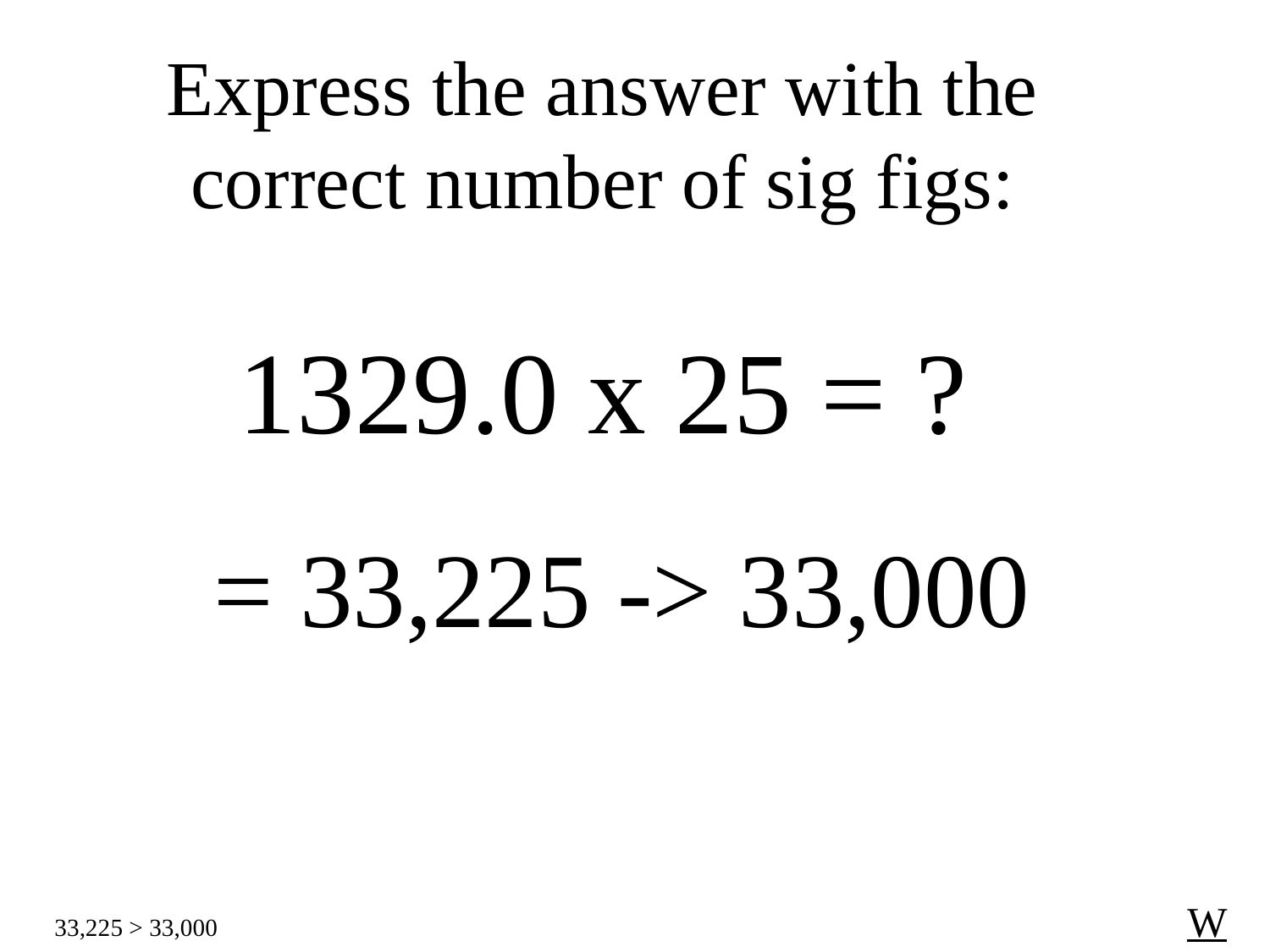

Express the answer with the correct number of sig figs:

1329.0 x 25 = ?
= 33,225 -> 33,000
W
33,225 > 33,000